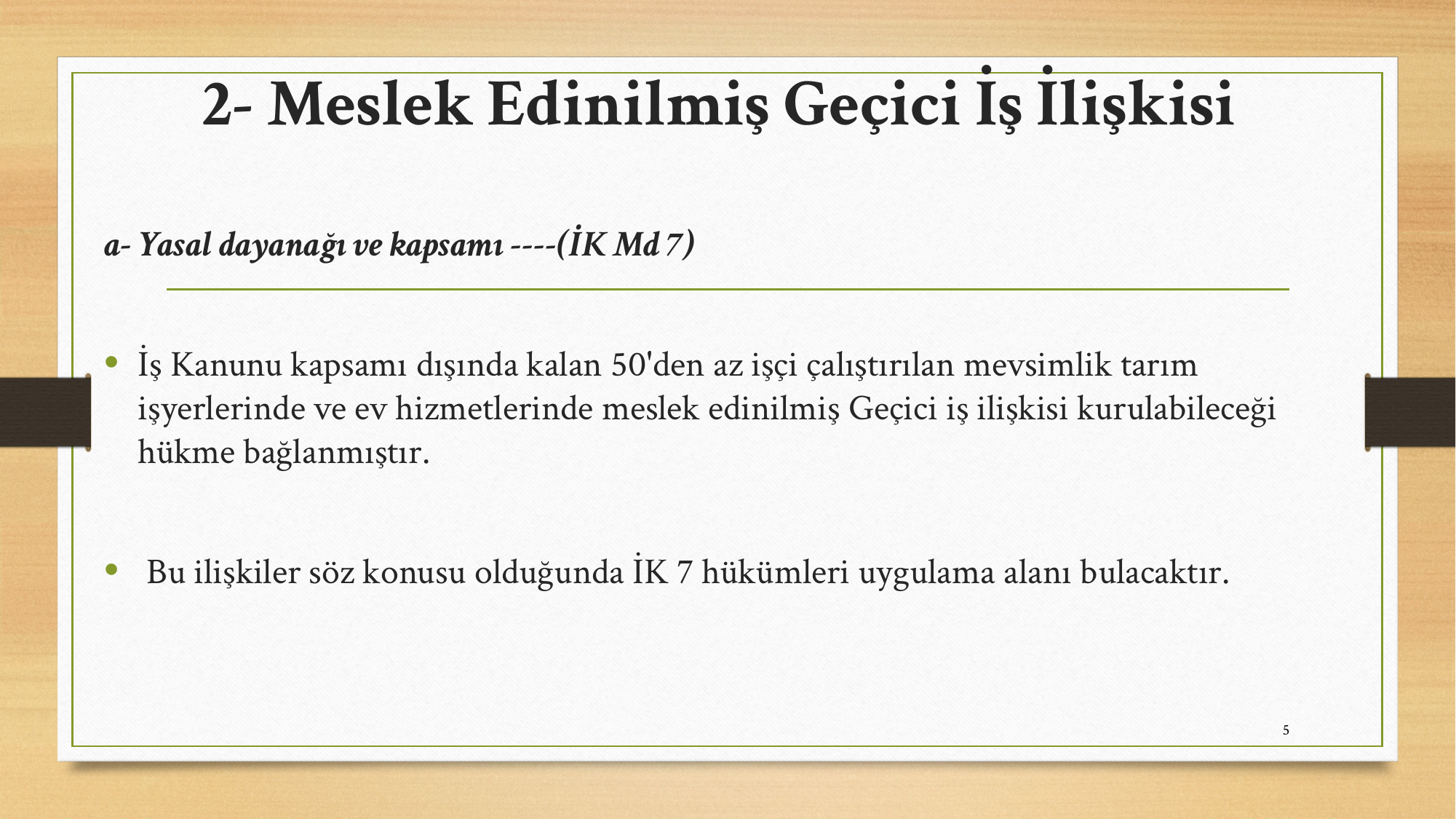

# 2- Meslek Edinilmiş Geçici İş İlişkisi

a- Yasal dayanağı ve kapsamı ----(İK Md 7)

İş Kanunu kapsamı dışında kalan 50'den az işçi çalıştırılan mevsimlik tarım işyerlerinde ve ev hizmetlerinde meslek edinilmiş Geçici iş ilişkisi kurulabileceği hükme bağlanmıştır.

 Bu ilişkiler söz konusu olduğunda İK 7 hükümleri uygulama alanı bulacaktır.

5